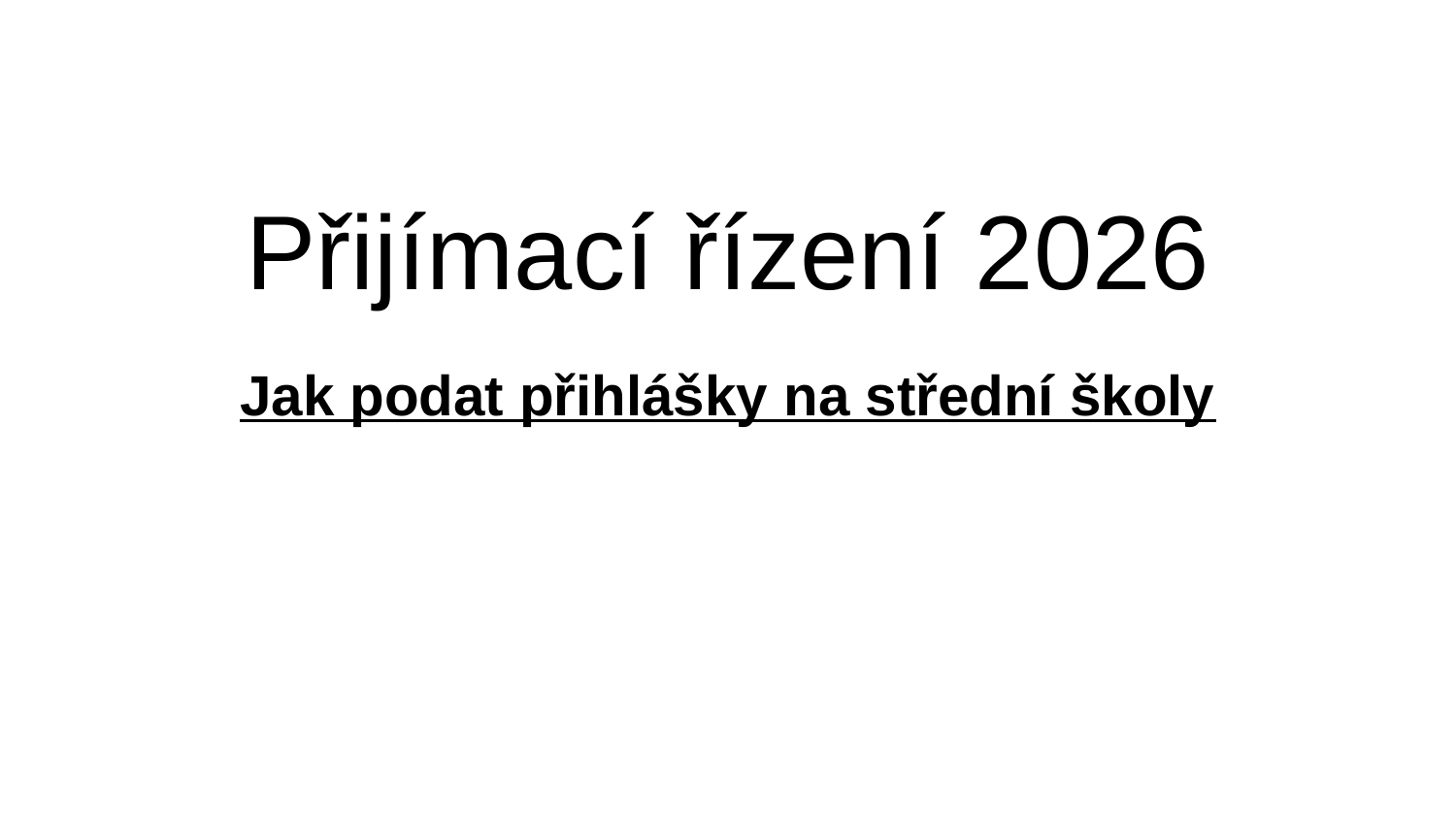

# Přijímací řízení 2026
Jak podat přihlášky na střední školy